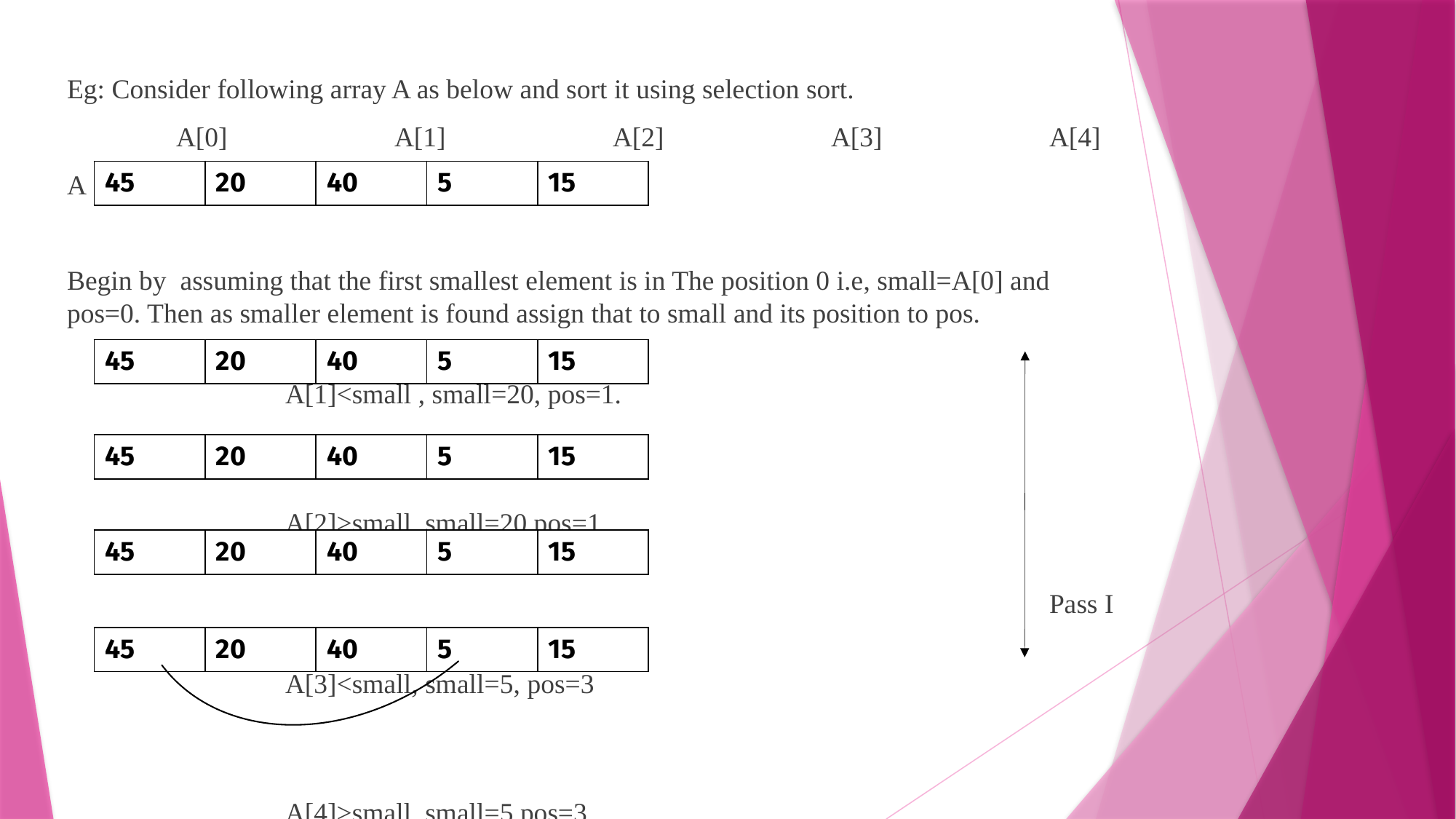

Eg: Consider following array A as below and sort it using selection sort.
 	A[0]		A[1]		A[2]		A[3]		A[4]
A

Begin by  assuming that the first smallest element is in The position 0 i.e, small=A[0] and pos=0. Then as smaller element is found assign that to small and its position to pos.
											A[1]<small , small=20, pos=1.

											A[2]>small, small=20,pos=1
																		Pass I
											A[3]<small, small=5, pos=3

											A[4]>small, small=5,pos=3

| 45 | 20 | 40 | 5 | 15 |
| --- | --- | --- | --- | --- |
| 45 | 20 | 40 | 5 | 15 |
| --- | --- | --- | --- | --- |

| 45 | 20 | 40 | 5 | 15 |
| --- | --- | --- | --- | --- |
| 45 | 20 | 40 | 5 | 15 |
| --- | --- | --- | --- | --- |
| 45 | 20 | 40 | 5 | 15 |
| --- | --- | --- | --- | --- |